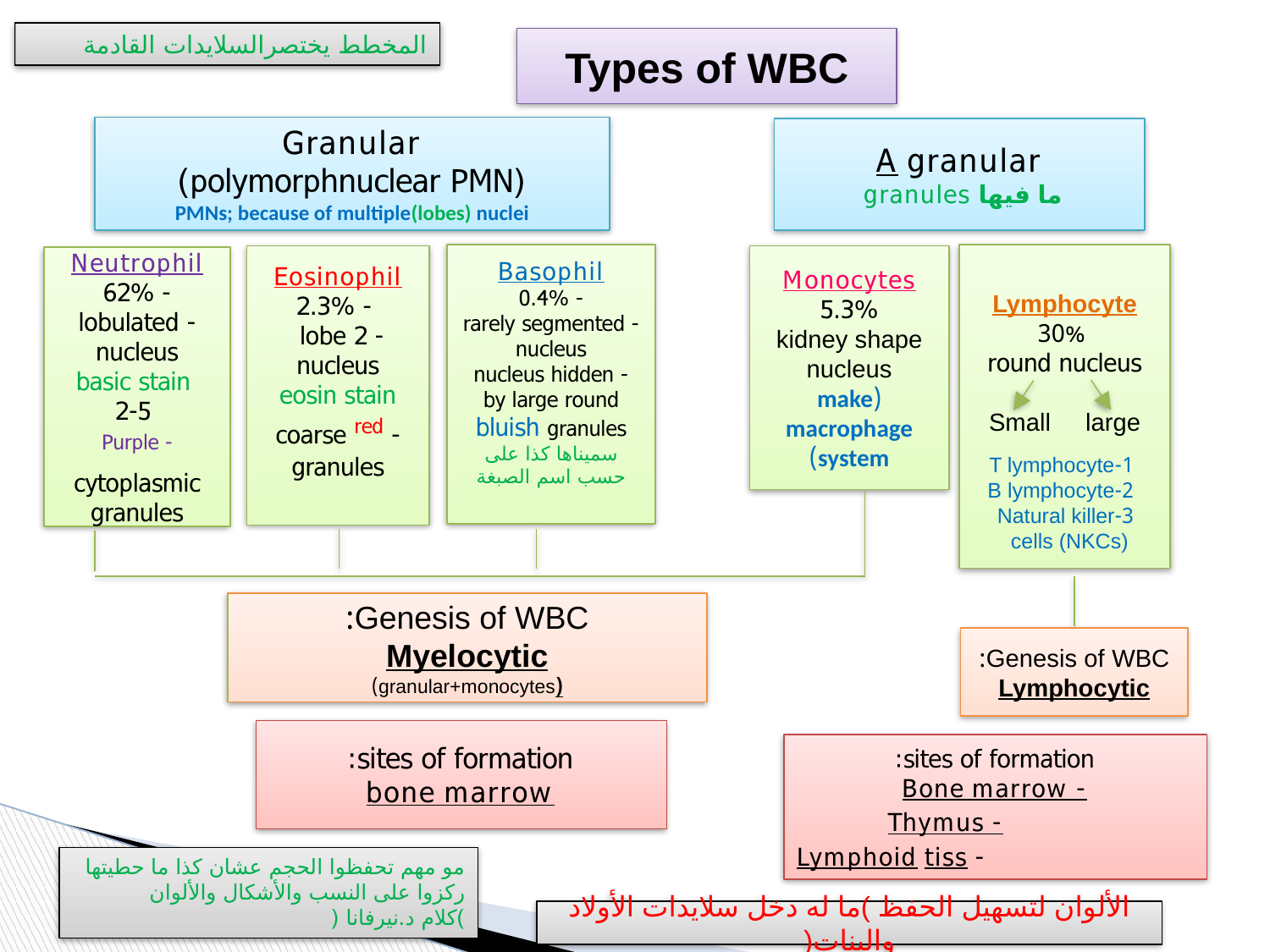

المخطط يختصرالسلايدات القادمة
Types of WBC

Granular
(polymorphnuclear PMN)
PMNs; because of multiple(lobes) nuclei

A granular
ما فيها granules
Basophil
- 0.4%
- rarely segmented nucleus
- nucleus hidden by large round bluish granules
سميناها كذا على حسب اسم الصبغة

Lymphocyte
 30%
round nucleus

Small     large

Eosinophil
 - 2.3%
- 2 lobe
nucleus
eosin stain
- coarse red
granules

Monocytes
5.3%
kidney shape nucleus
(make macrophage system)
Neutrophil
- 62%
- lobulated nucleus
basic stain
 2-5
- Purple cytoplasmic granules
1-T lymphocyte
2-B lymphocyte
3-Natural killer
 cells (NKCs)

Genesis of WBC:
Myelocytic
(granular+monocytes)
Genesis of WBC:
Lymphocytic
sites of formation:
bone marrow
sites of formation:
- Bone marrow
  - Thymus
               - Lymphoid tiss
مو مهم تحفظوا الحجم عشان كذا ما حطيتها
ركزوا على النسب والأشكال والألوان
)كلام د.نيرفانا (
الألوان لتسهيل الحفظ )ما له دخل سلايدات الأولاد والبنات(